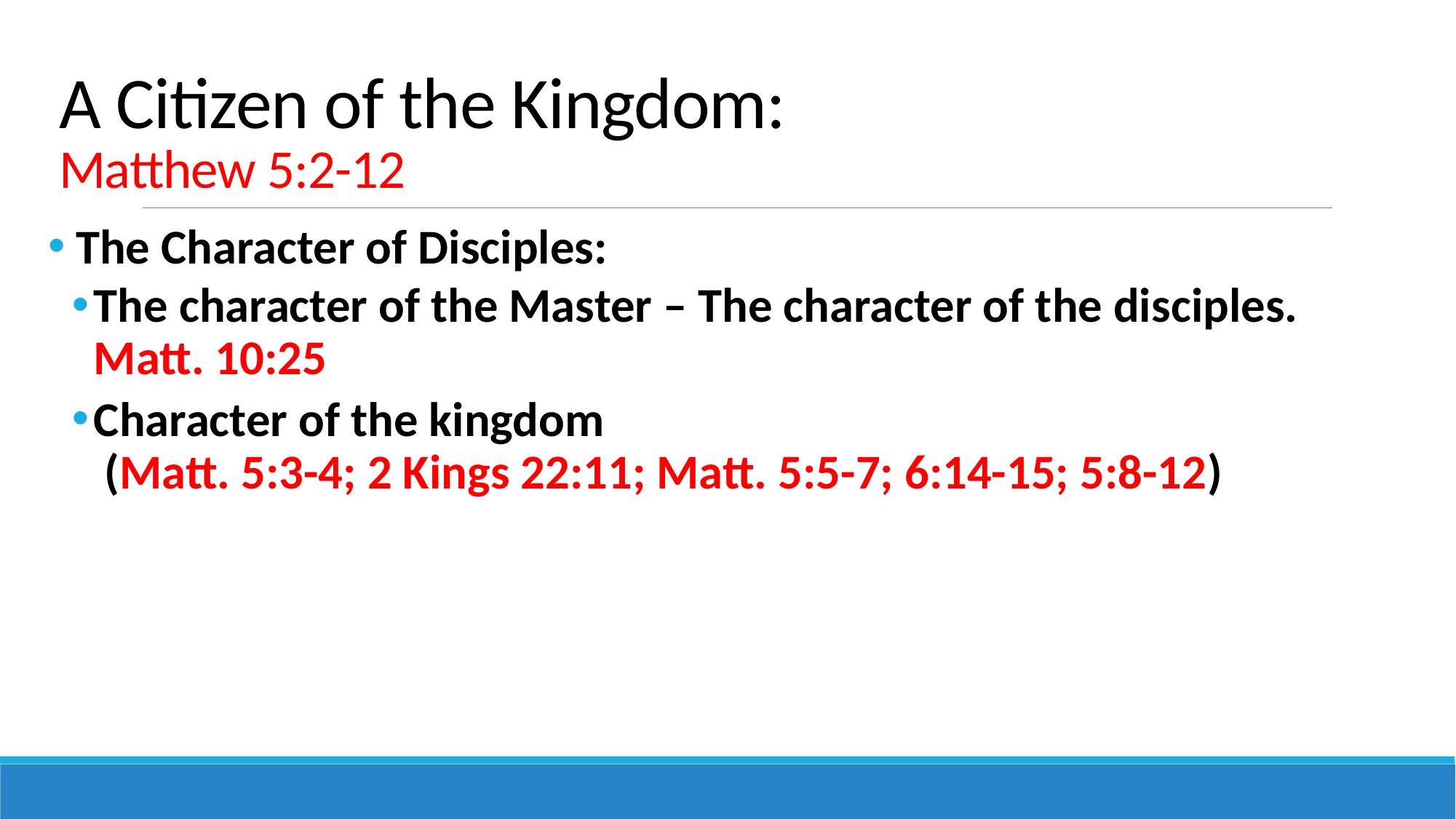

# A Citizen of the Kingdom: Matthew 5:2-12
 The Character of Disciples:
The character of the Master – The character of the disciples.           Matt. 10:25
Character of the kingdom                                                                              (Matt. 5:3-4; 2 Kings 22:11; Matt. 5:5-7; 6:14-15; 5:8-12)